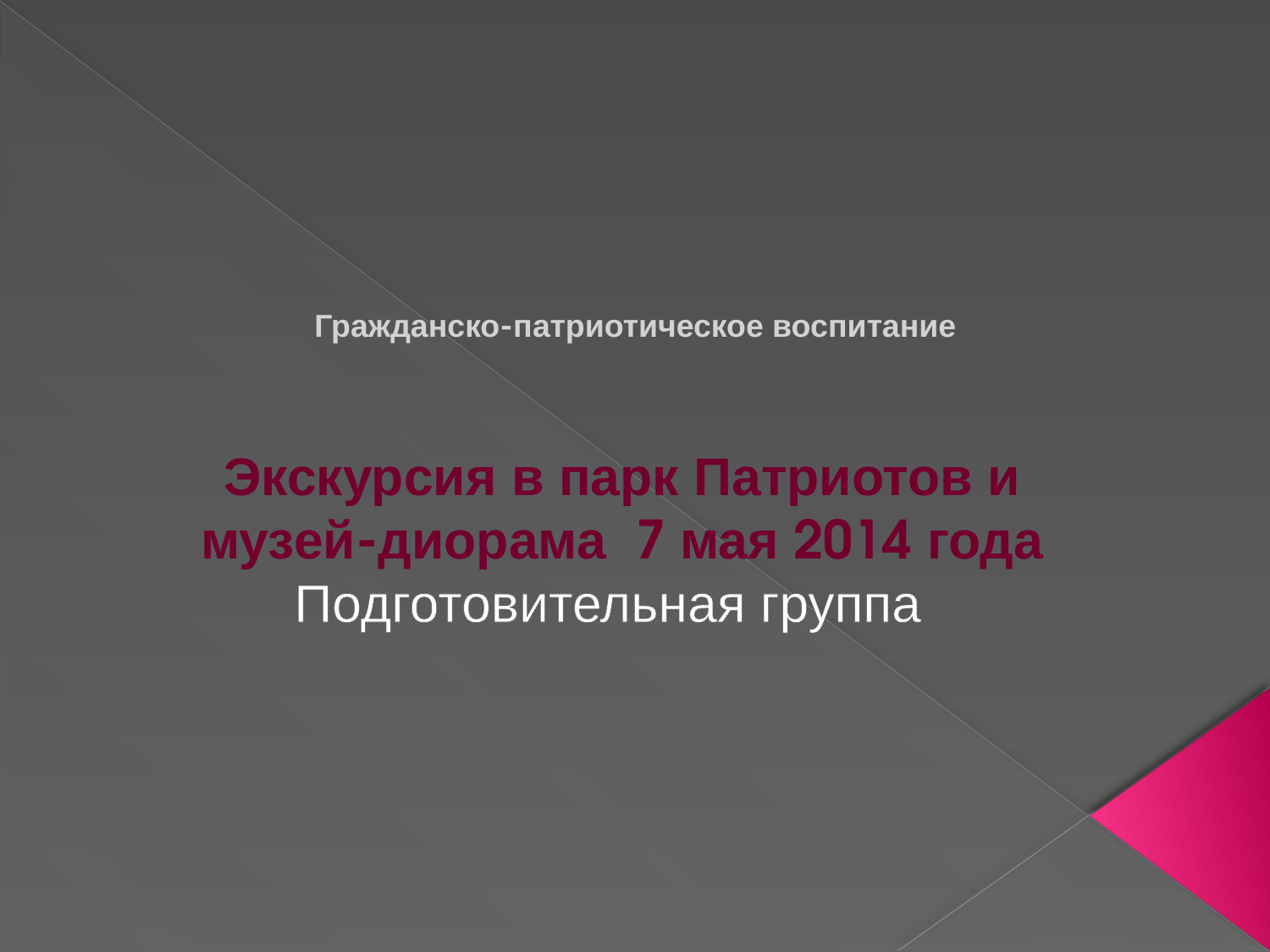

# Гражданско-патриотическое воспитание
Экскурсия в парк Патриотов и музей-диорама  7 мая 2014 года
Подготовительная группа